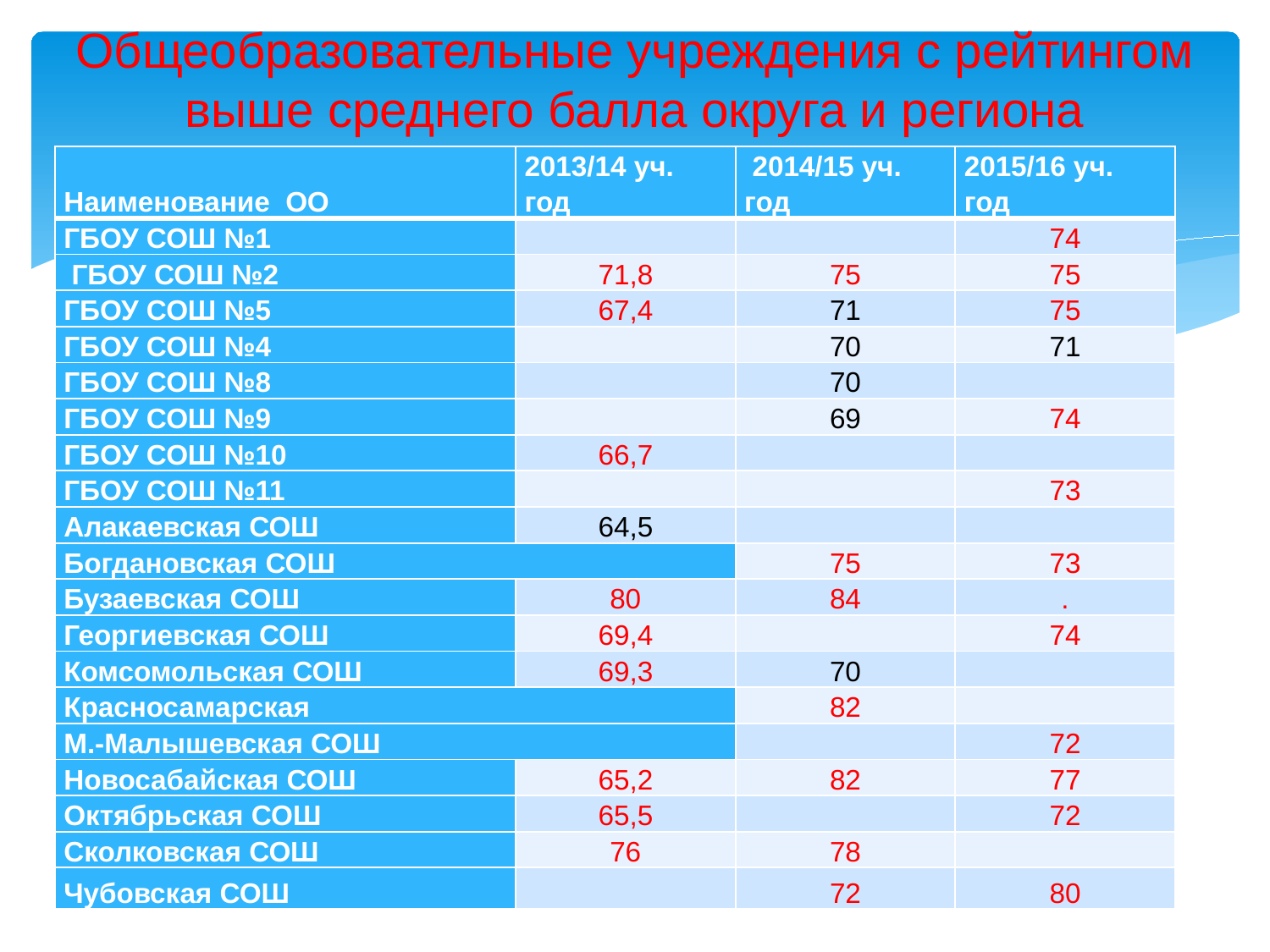

# Общеобразовательные учреждения с рейтингом выше среднего балла округа и региона
| Наименование ОО | 2013/14 уч. год | 2014/15 уч. год | 2015/16 уч. год |
| --- | --- | --- | --- |
| ГБОУ СОШ №1 |  |  | 74 |
| ГБОУ СОШ №2 | 71,8 | 75 | 75 |
| ГБОУ СОШ №5 | 67,4 | 71 | 75 |
| ГБОУ СОШ №4 |  | 70 | 71 |
| ГБОУ СОШ №8 |  | 70 |  |
| ГБОУ СОШ №9 |  | 69 | 74 |
| ГБОУ СОШ №10 | 66,7 |  |  |
| ГБОУ СОШ №11 |  |  | 73 |
| Алакаевская СОШ | 64,5 |  |  |
| Богдановская СОШ |  | 75 | 73 |
| Бузаевская СОШ | 80 | 84 | . |
| Георгиевская СОШ | 69,4 |  | 74 |
| Комсомольская СОШ | 69,3 | 70 |  |
| Красносамарская |  | 82 |  |
| М.-Малышевская СОШ |  |  | 72 |
| Новосабайская СОШ | 65,2 | 82 | 77 |
| Октябрьская СОШ | 65,5 |  | 72 |
| Сколковская СОШ | 76 | 78 |  |
| Чубовская СОШ |  | 72 | 80 |